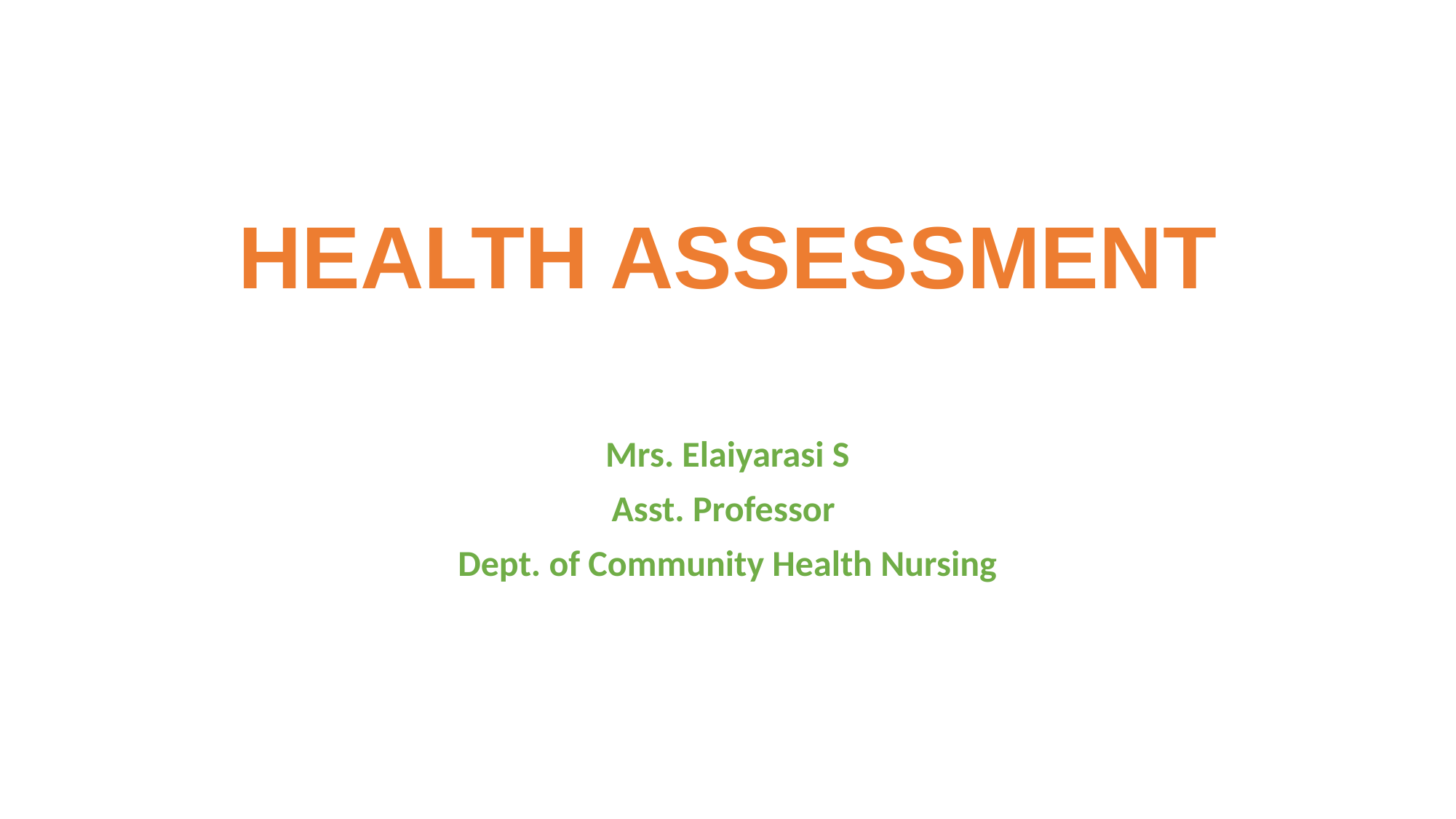

# HEALTH ASSESSMENT
Mrs. Elaiyarasi S
Asst. Professor
Dept. of Community Health Nursing